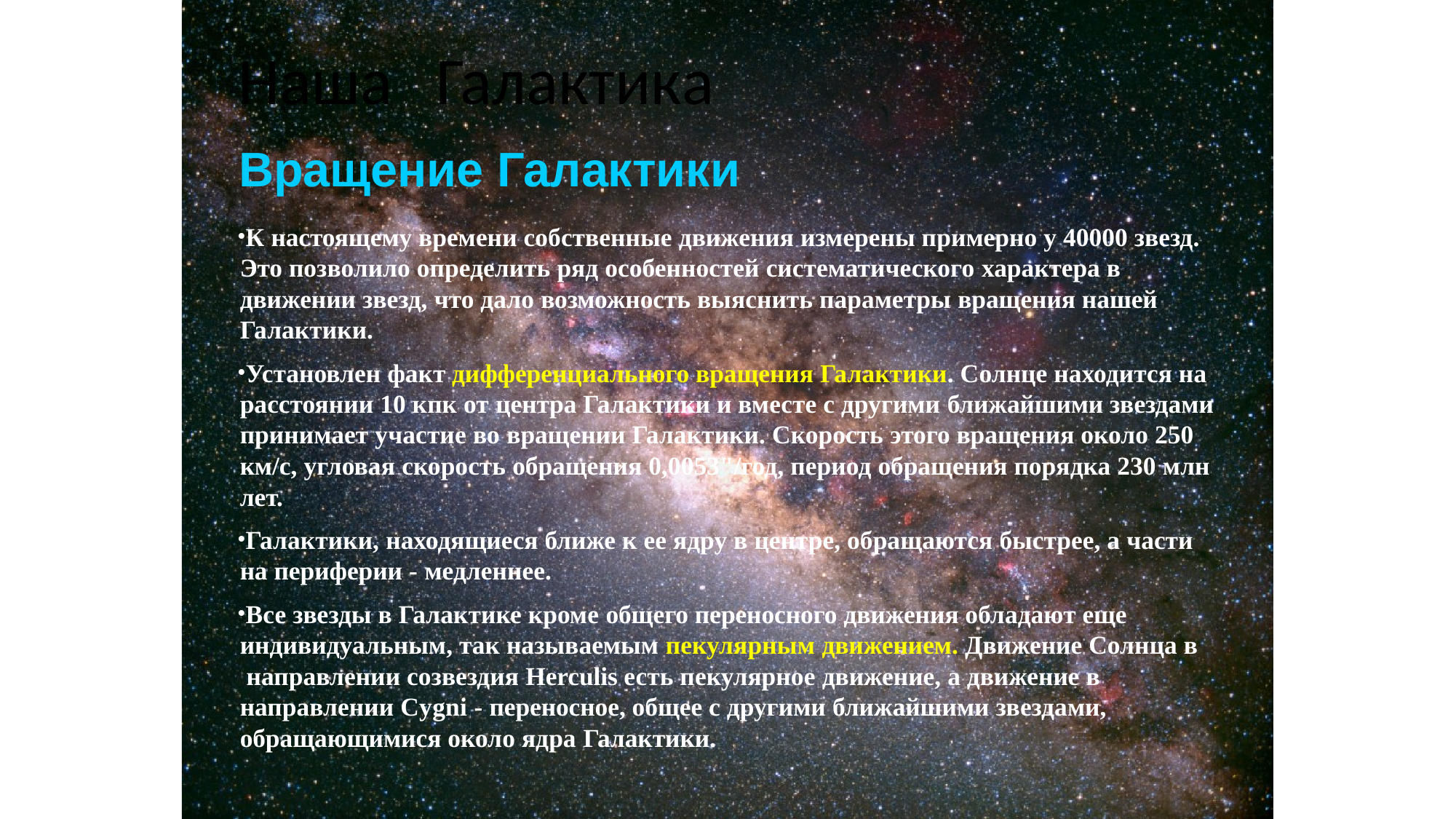

# Наша	Галактика
Вращение Галактики
К настоящему времени собственные движения измерены примерно у 40000 звезд.  Это позволило определить ряд особенностей систематического характера в  движении звезд, что дало возможность выяснить параметры вращения нашей  Галактики.
Установлен факт дифференциального вращения Галактики. Солнце находится на  расстоянии 10 кпк от центра Галактики и вместе с другими ближайшими звездами  принимает участие во вращении Галактики. Скорость этого вращения около 250  км/с, угловая скорость обращения 0,0053"/год, период обращения порядка 230 млн  лет.
Галактики, находящиеся ближе к ее ядру в центре, обращаются быстрее, а части  на периферии - медленнее.
Все звезды в Галактике кроме общего переносного движения обладают еще  индивидуальным, так называемым пекулярным движением. Движение Солнца в  направлении созвездия Herculis есть пекулярное движение, а движение в  направлении Cygni - переносное, общее с другими ближайшими звездами,  обращающимися около ядра Галактики.